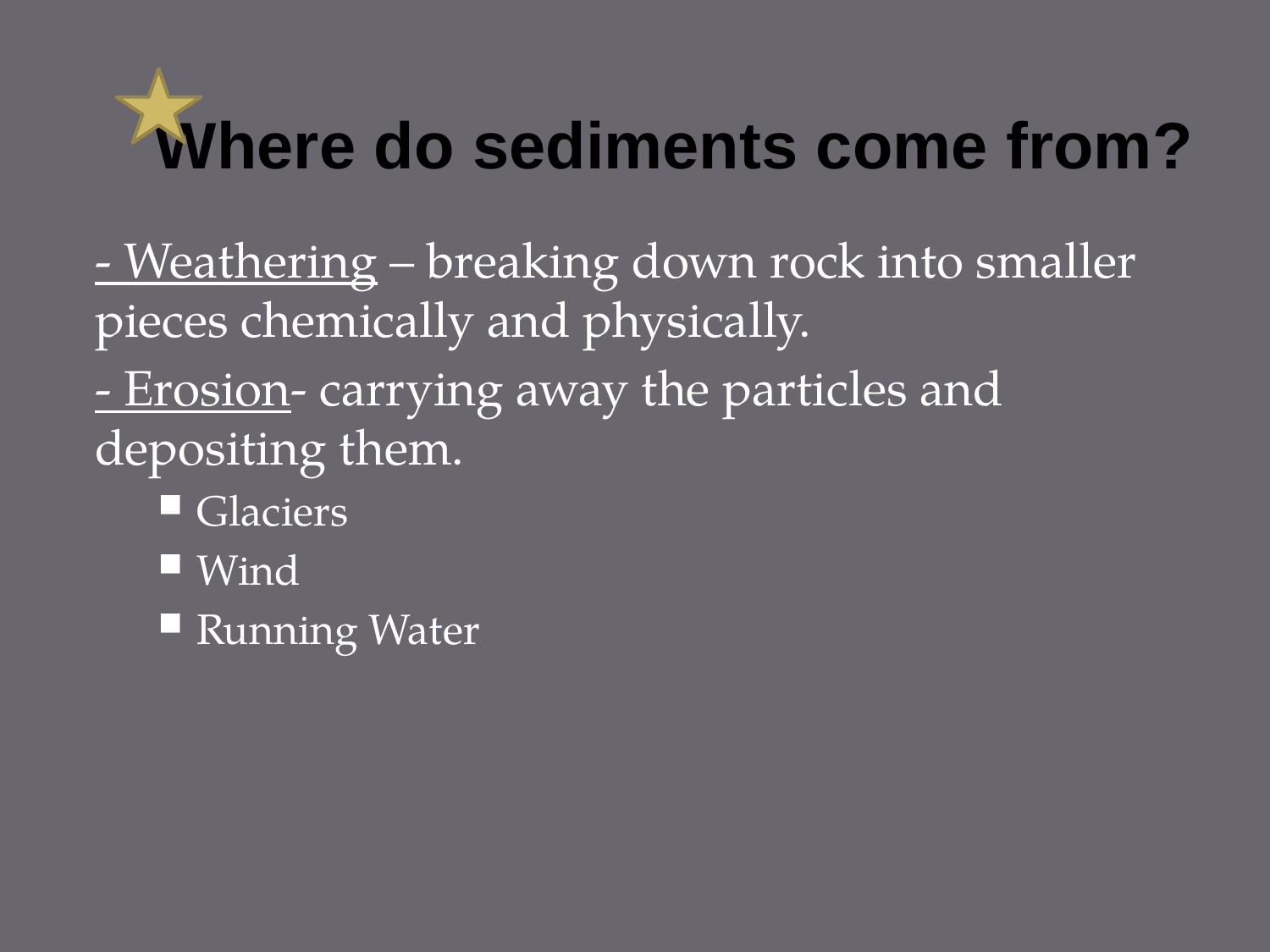

# Where do sediments come from?

- Weathering – breaking down rock into smaller pieces chemically and physically.
- Erosion- carrying away the particles and depositing them.
Glaciers
Wind
Running Water